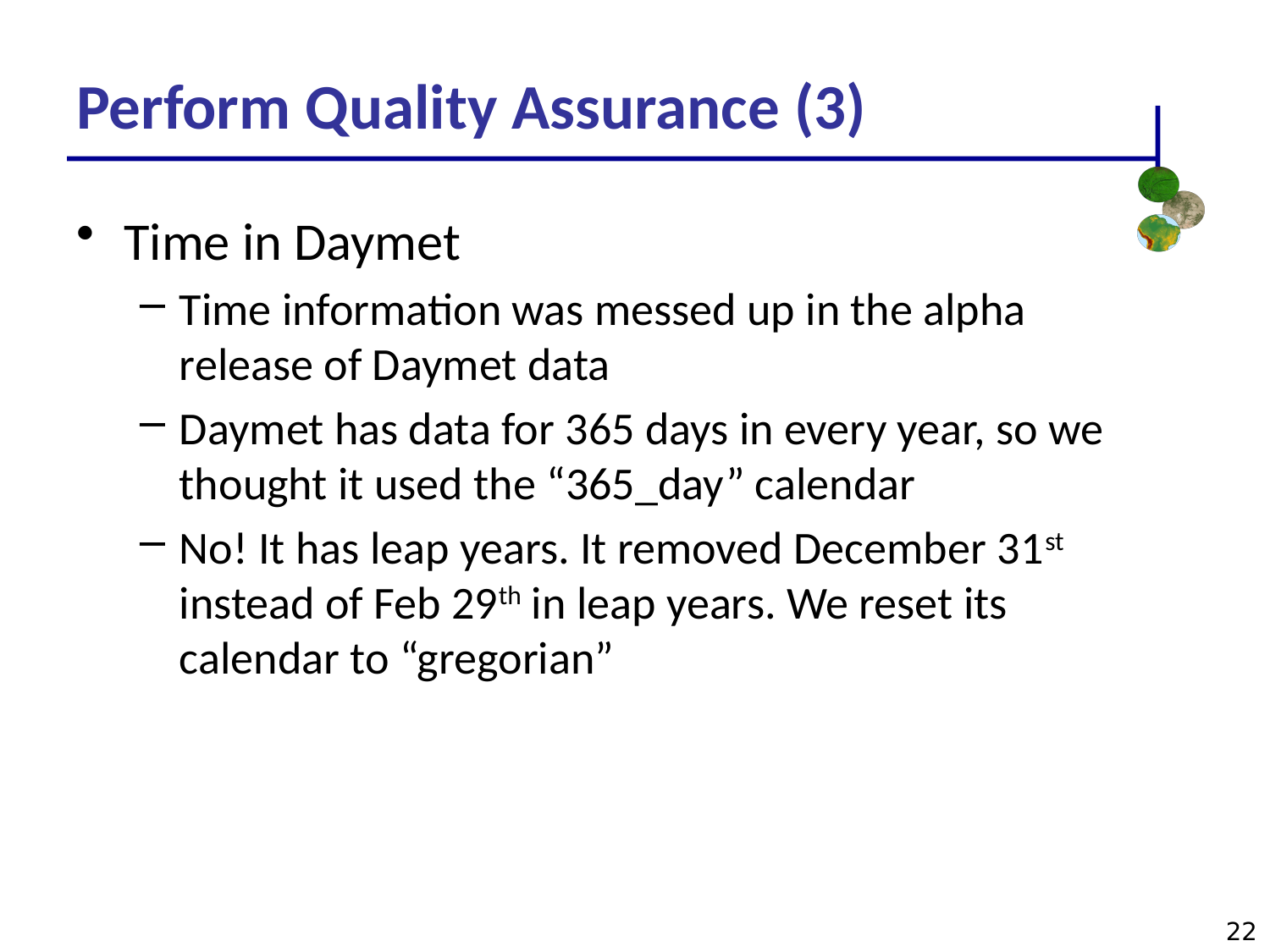

Perform Quality Assurance (3)
Time in Daymet
Time information was messed up in the alpha release of Daymet data
Daymet has data for 365 days in every year, so we thought it used the “365_day” calendar
No! It has leap years. It removed December 31st instead of Feb 29th in leap years. We reset its calendar to “gregorian”
22